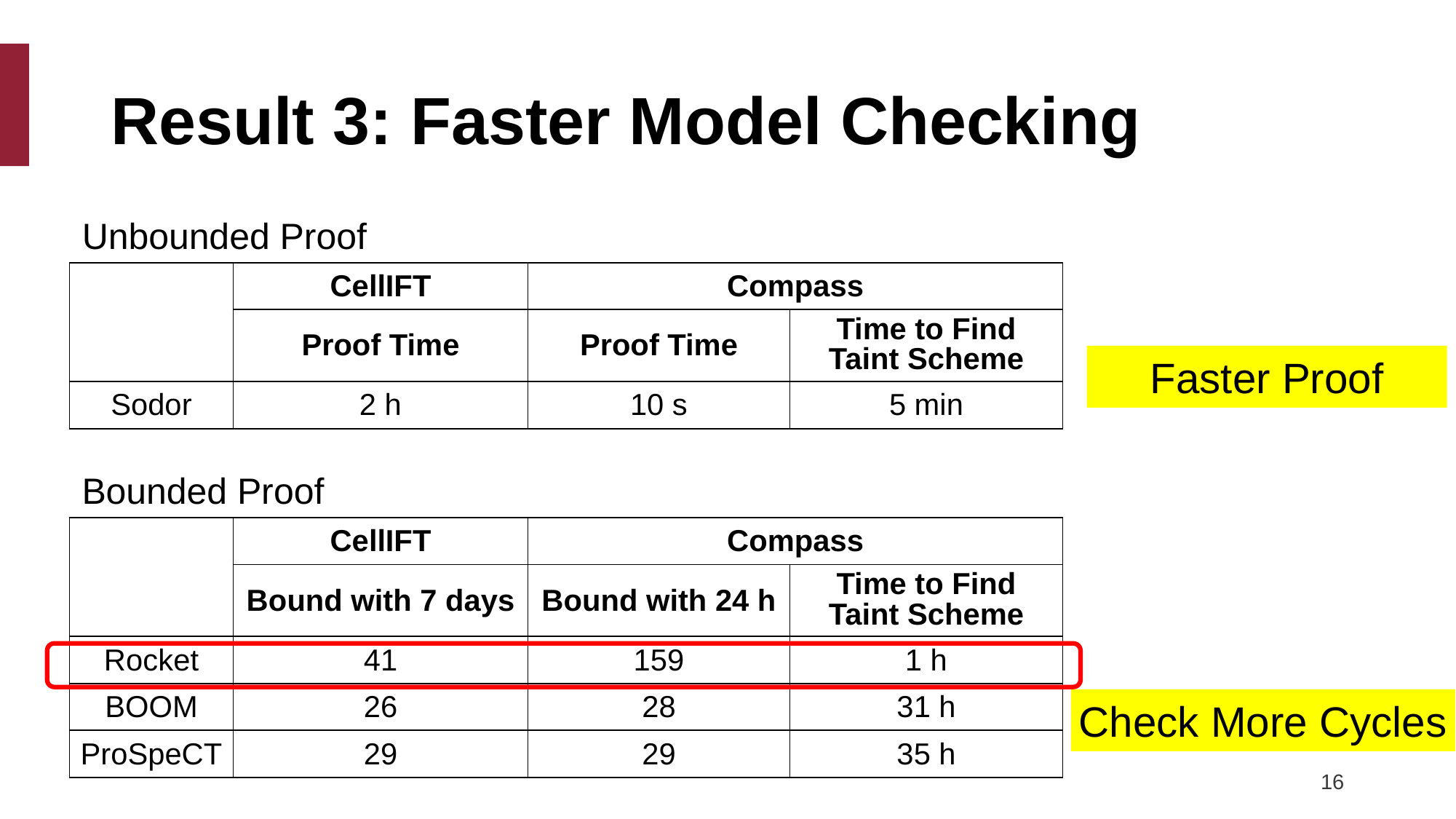

# Result 3: Faster Model Checking
Unbounded Proof
|  | CellIFT | Compass |  |
| --- | --- | --- | --- |
|  | Proof Time | Proof Time | Time to Find Taint Scheme |
| Sodor | 2 h | 10 s | 5 min |
Faster Proof
Bounded Proof
|  | CellIFT | Compass |  |
| --- | --- | --- | --- |
|  | Bound with 7 days | Bound with 24 h | Time to Find Taint Scheme |
| Rocket | 41 | 159 | 1 h |
| BOOM | 26 | 28 | 31 h |
| ProSpeCT | 29 | 29 | 35 h |

Check More Cycles
16